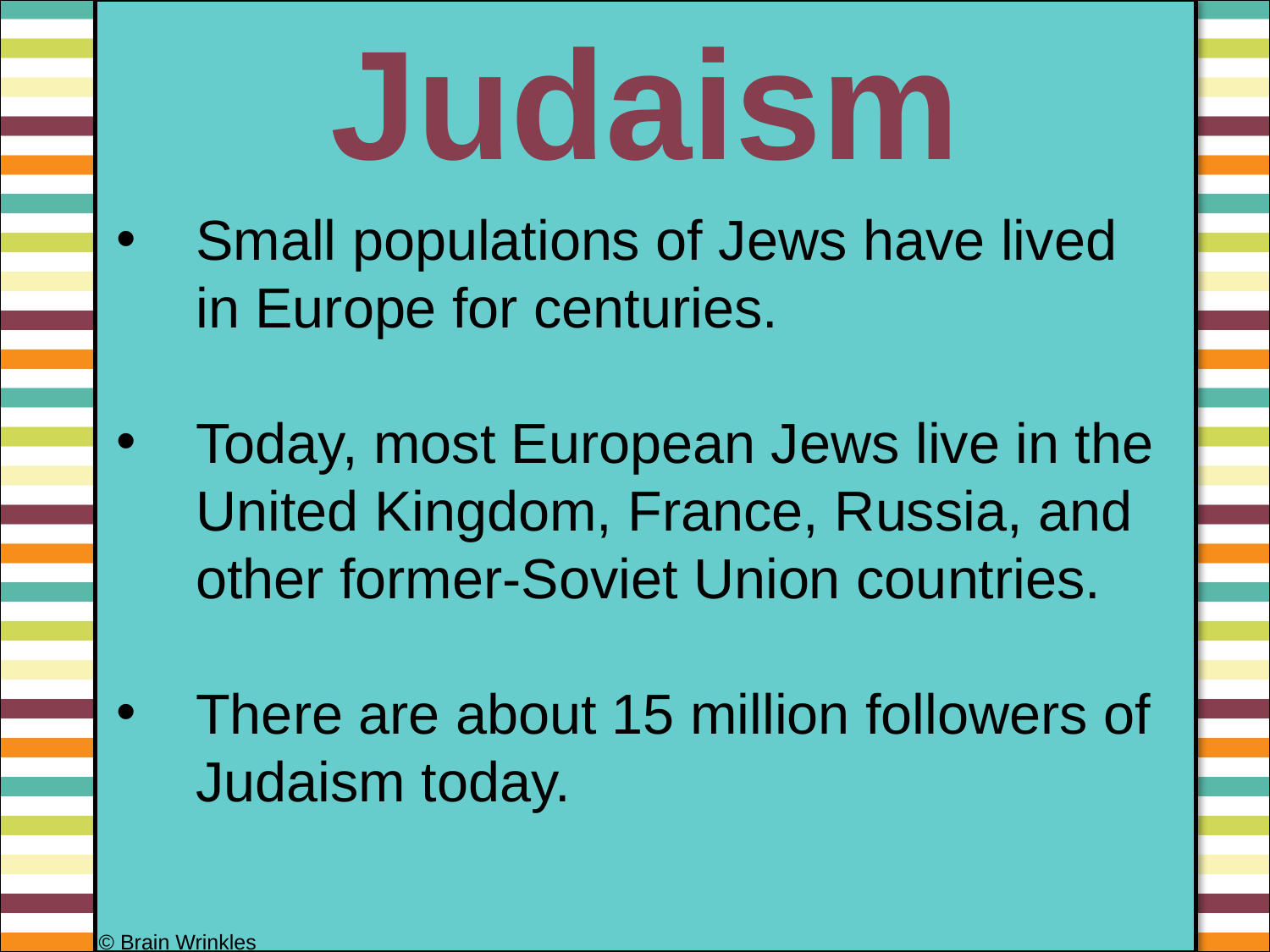

Judaism
#
Small populations of Jews have lived in Europe for centuries.

Today, most European Jews live in the United Kingdom, France, Russia, and other former-Soviet Union countries.

There are about 15 million followers of Judaism today.

© Brain Wrinkles